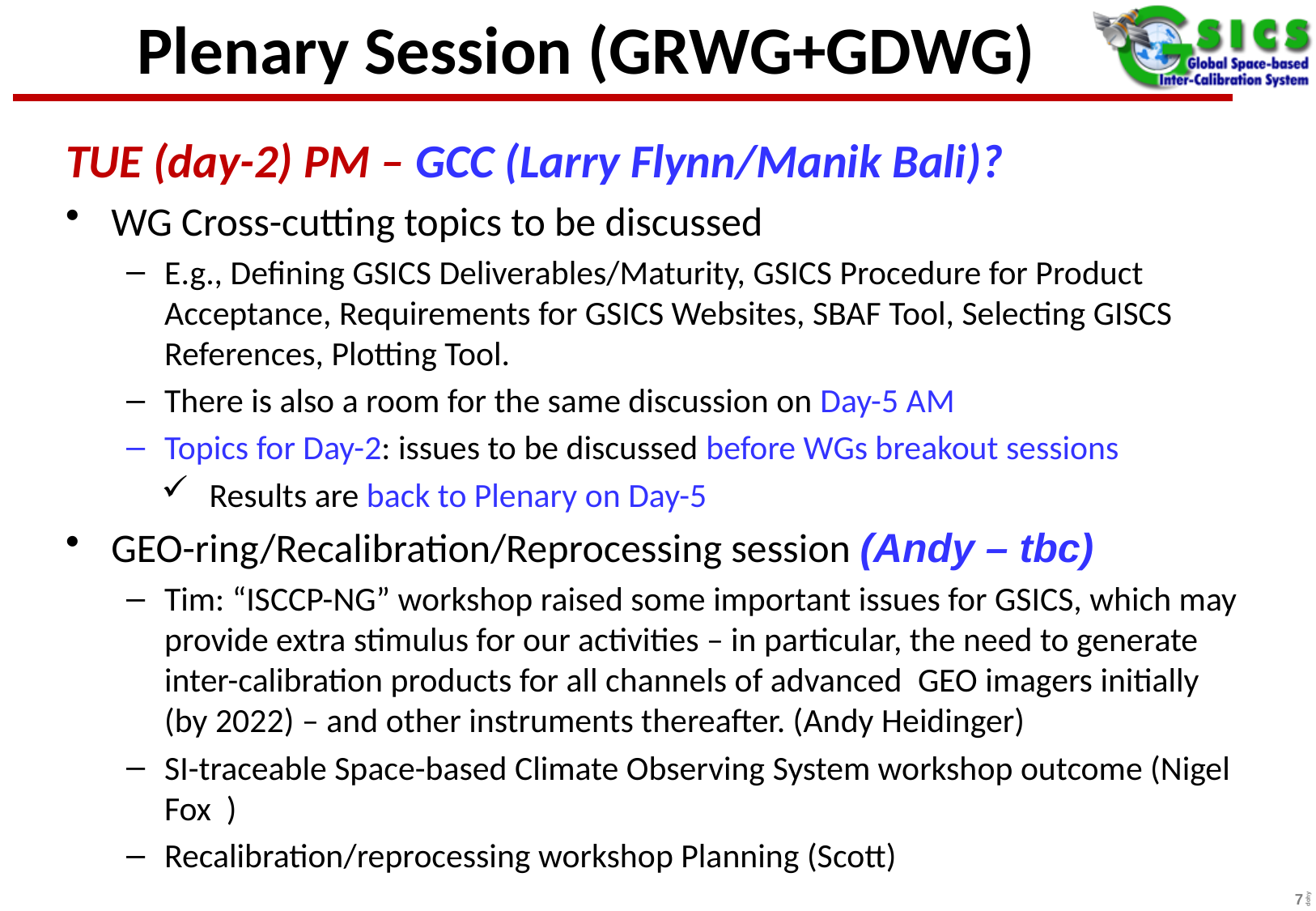

# Plenary Session (GRWG+GDWG)
TUE (day-2) PM – GCC (Larry Flynn/Manik Bali)?
WG Cross-cutting topics to be discussed
E.g., Defining GSICS Deliverables/Maturity, GSICS Procedure for Product Acceptance, Requirements for GSICS Websites, SBAF Tool, Selecting GISCS References, Plotting Tool.
There is also a room for the same discussion on Day-5 AM
Topics for Day-2: issues to be discussed before WGs breakout sessions
Results are back to Plenary on Day-5
GEO-ring/Recalibration/Reprocessing session (Andy – tbc)
Tim: “ISCCP-NG” workshop raised some important issues for GSICS, which may provide extra stimulus for our activities – in particular, the need to generate inter-calibration products for all channels of advanced  GEO imagers initially (by 2022) – and other instruments thereafter. (Andy Heidinger)
SI-traceable Space-based Climate Observing System workshop outcome (Nigel Fox  )
Recalibration/reprocessing workshop Planning (Scott)